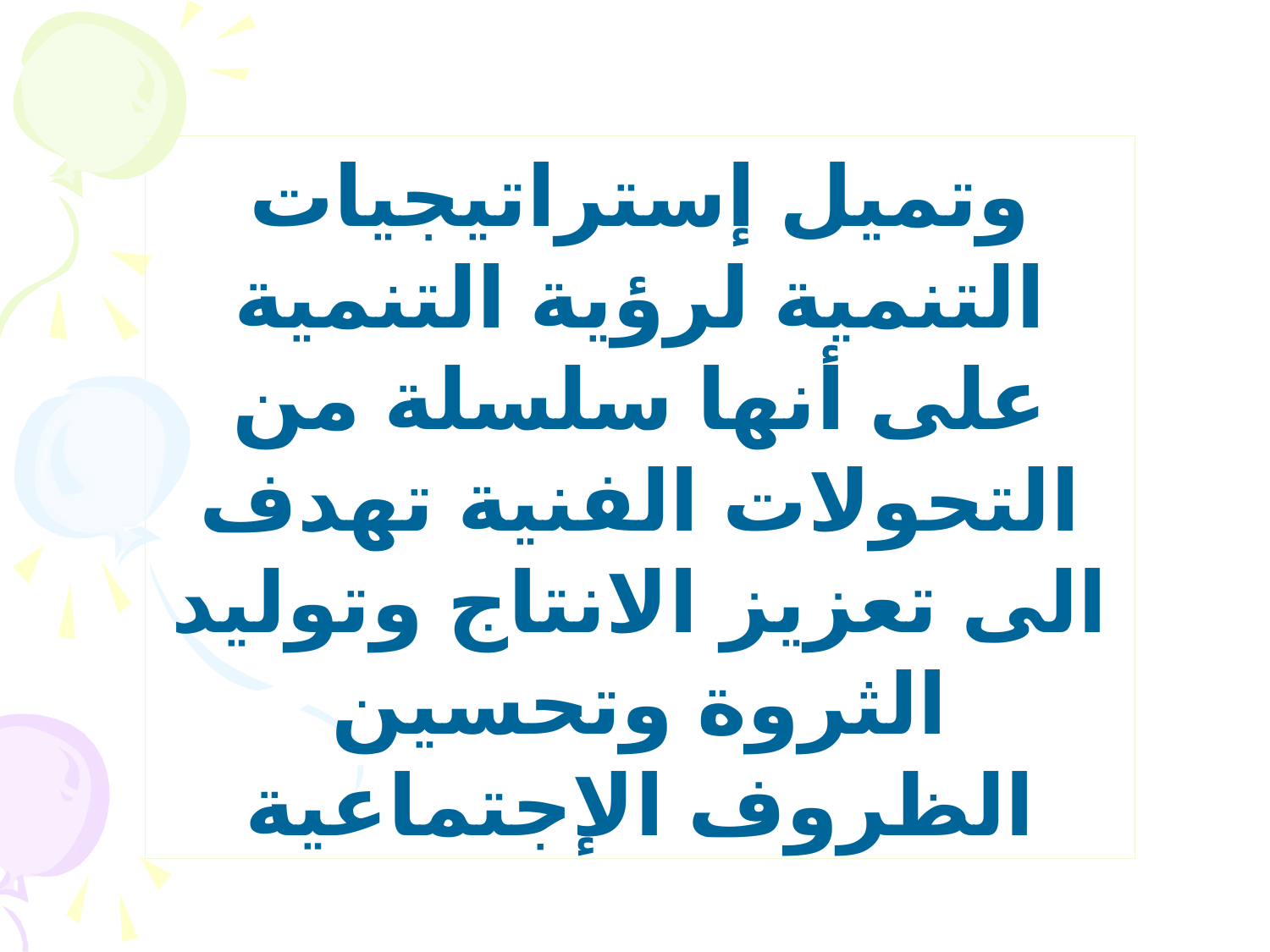

وتميل إستراتيجيات التنمية لرؤية التنمية على أنها سلسلة من التحولات الفنية تهدف الى تعزيز الانتاج وتوليد الثروة وتحسين الظروف الإجتماعية